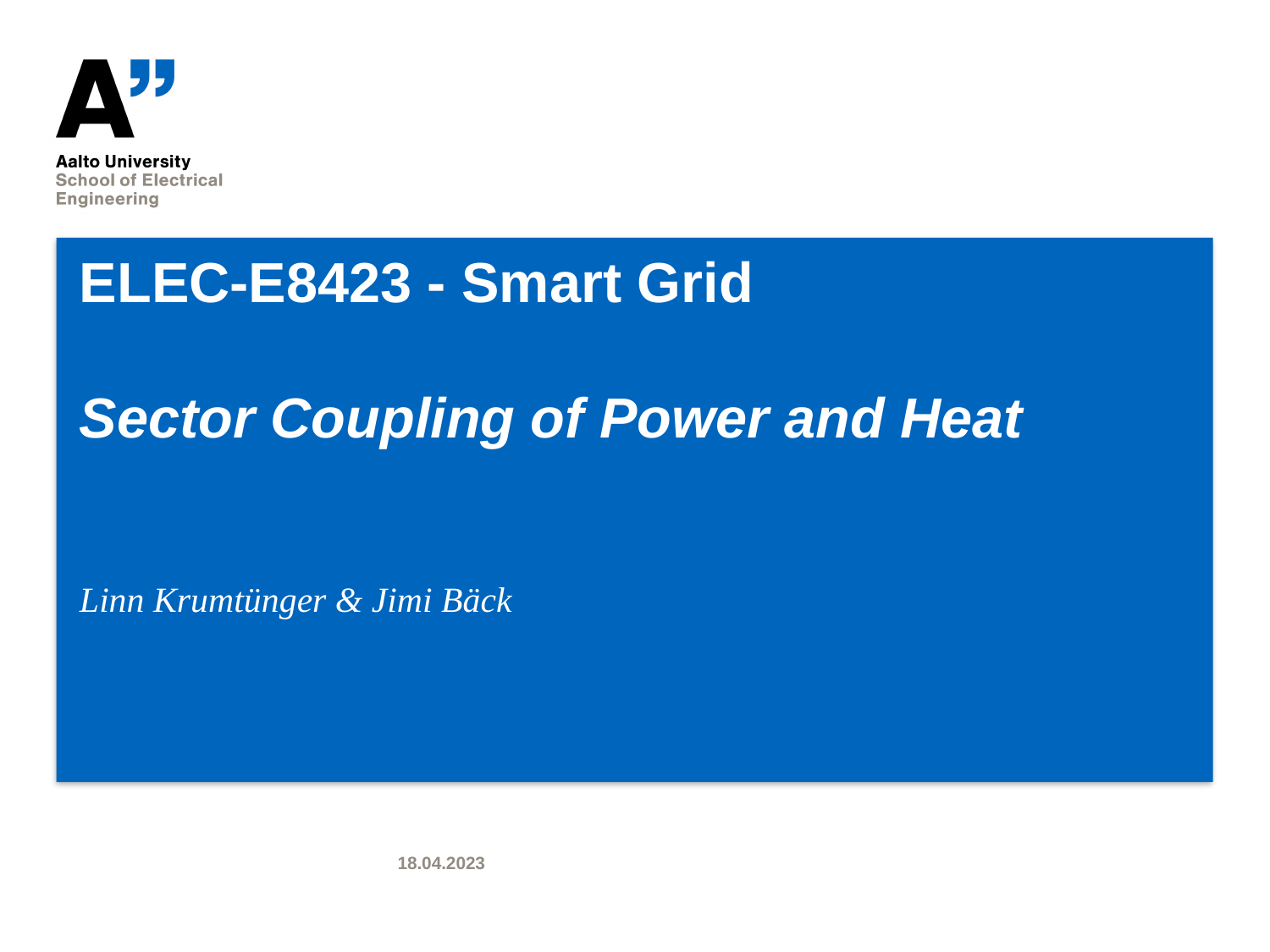

# ELEC-E8423 - Smart Grid Sector Coupling of Power and Heat
Linn Krumtünger & Jimi Bäck

18.04.2023